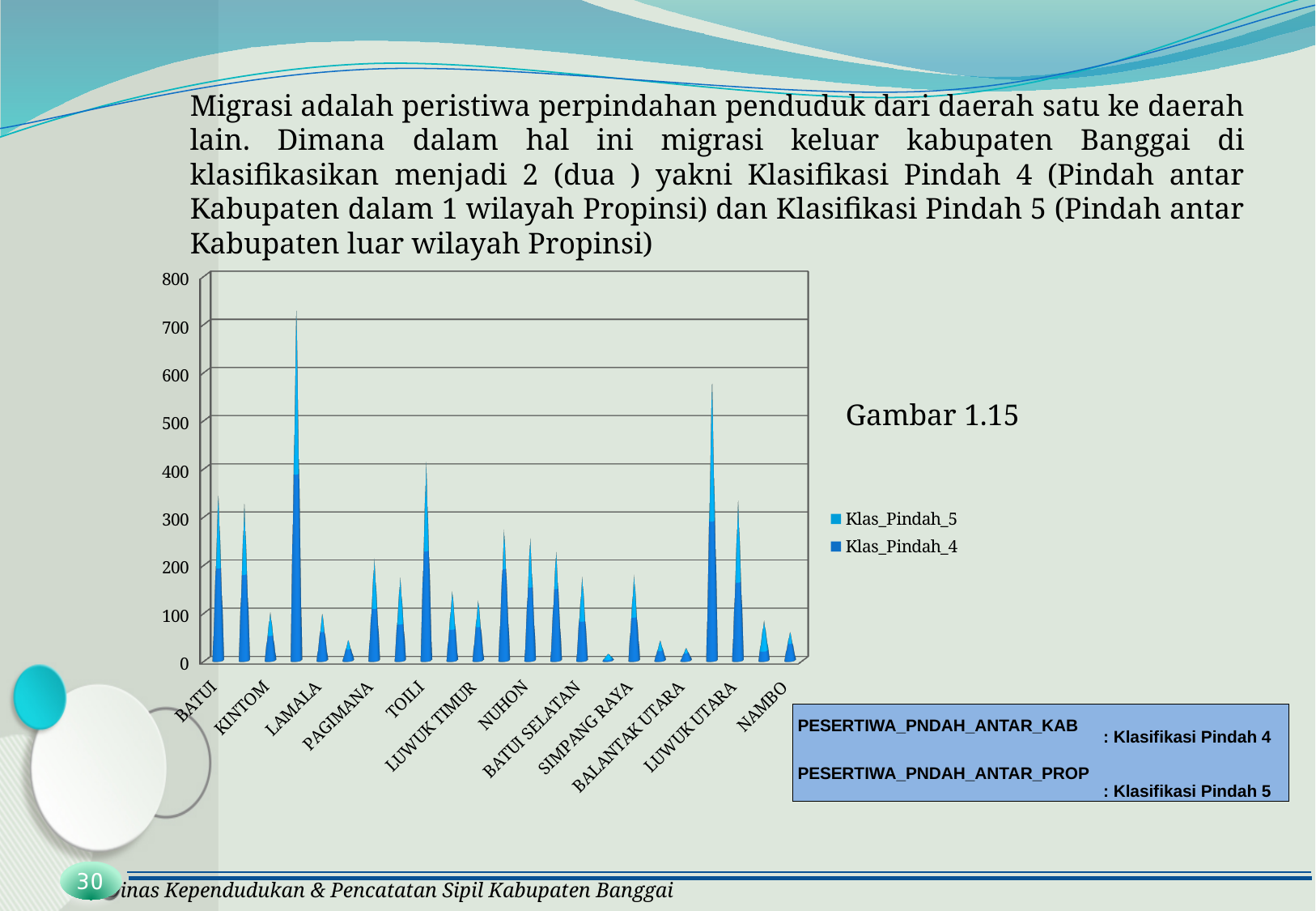

Migrasi adalah peristiwa perpindahan penduduk dari daerah satu ke daerah lain. Dimana dalam hal ini migrasi keluar kabupaten Banggai di klasifikasikan menjadi 2 (dua ) yakni Klasifikasi Pindah 4 (Pindah antar Kabupaten dalam 1 wilayah Propinsi) dan Klasifikasi Pindah 5 (Pindah antar Kabupaten luar wilayah Propinsi)

[unsupported chart]

Gambar 1.15
| PESERTIWA\_PNDAH\_ANTAR\_KAB | : Klasifikasi Pindah 4 |
| --- | --- |
| PESERTIWA\_PNDAH\_ANTAR\_PROP | : Klasifikasi Pindah 5 |
30
Dinas Kependudukan & Pencatatan Sipil Kabupaten Banggai